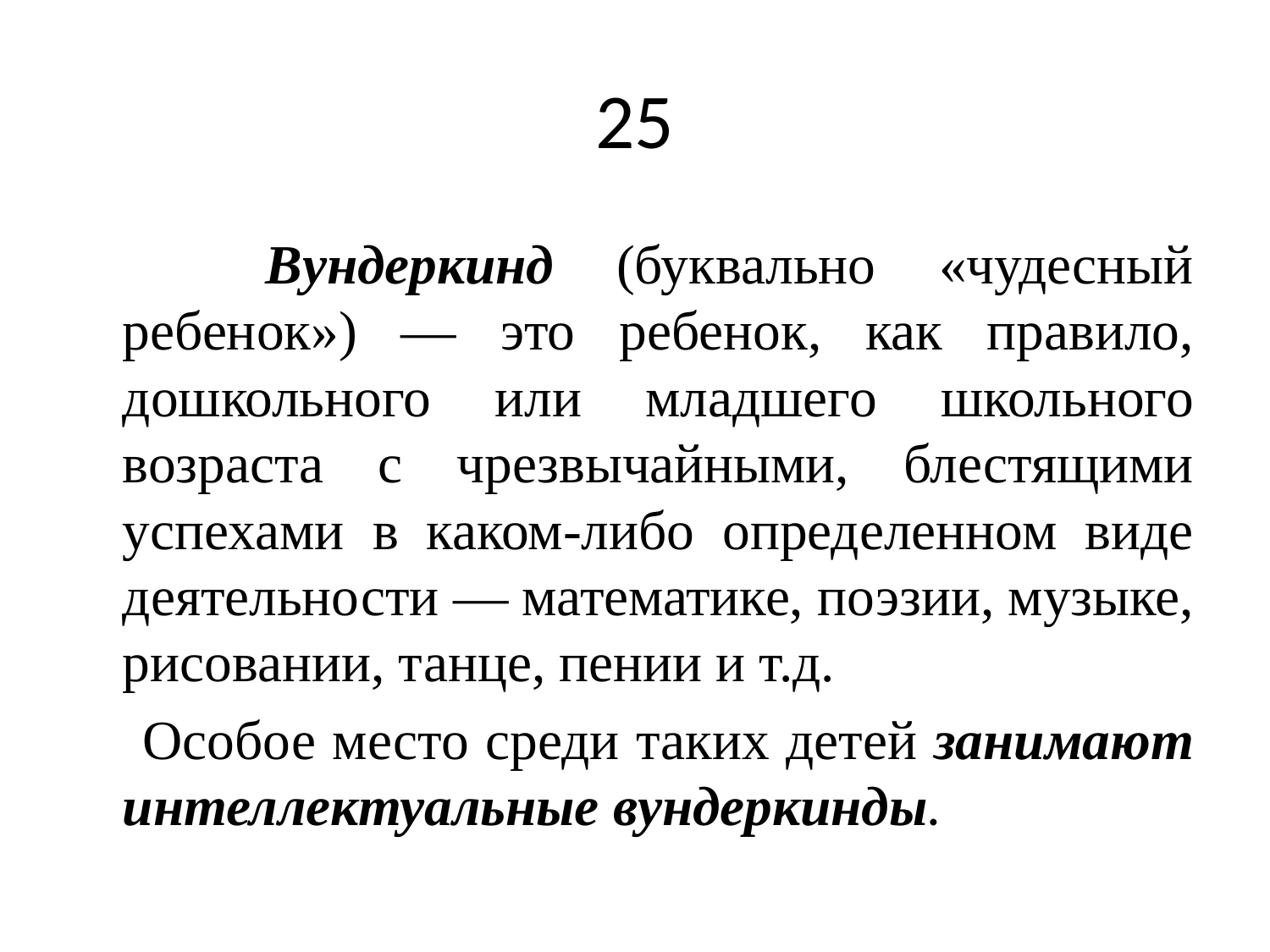

# 25
   Вундеркинд (буквально «чудесный ребенок») — это ребенок, как правило, дошкольного или младшего школьного возраста с чрезвычайными, блестящими успехами в каком-либо определенном виде деятельности — математике, поэзии, музыке, рисовании, танце, пении и т.д.
    Особое место среди таких детей занимают интеллектуальные вундеркинды.